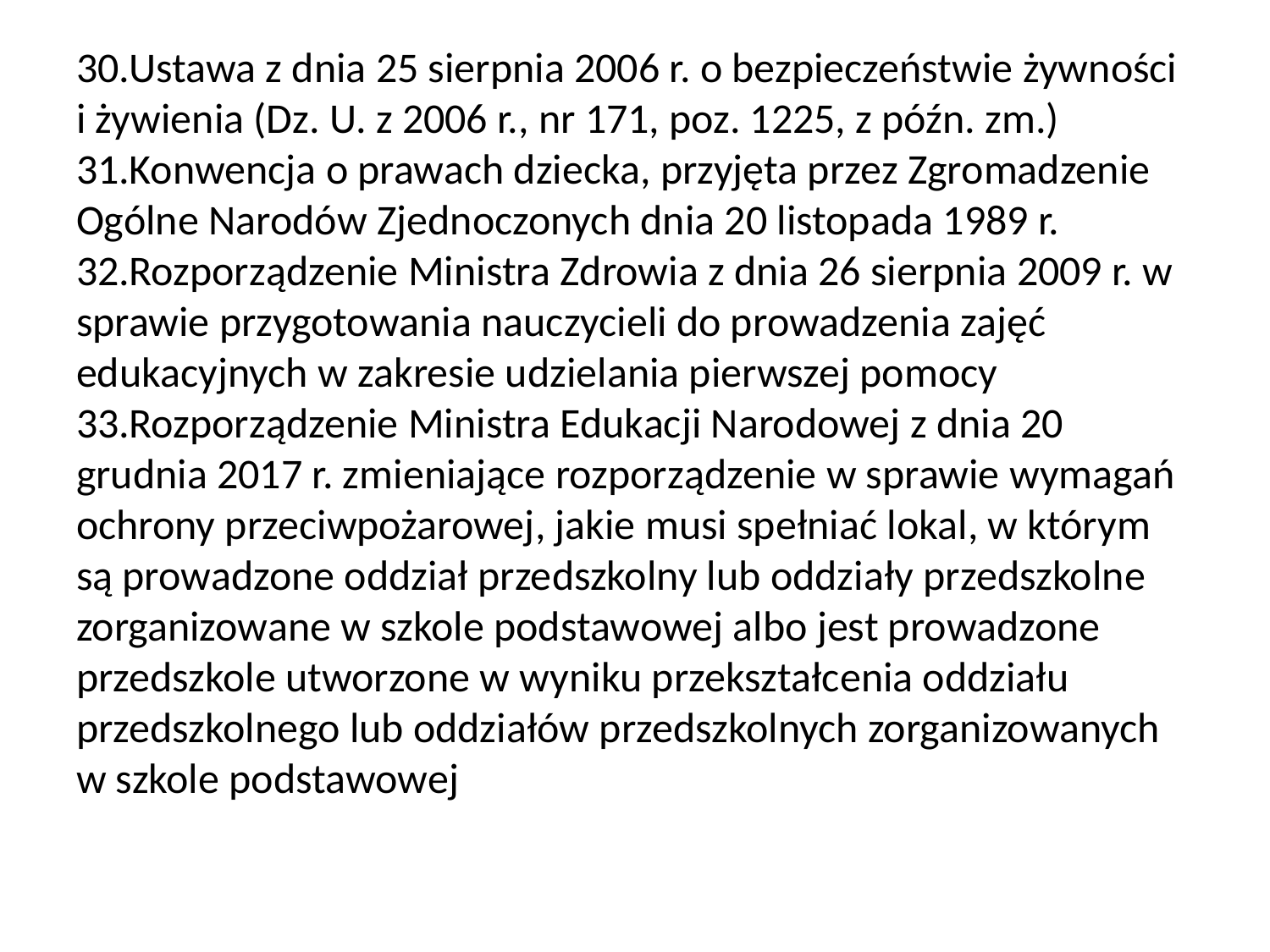

# 30.Ustawa z dnia 25 sierpnia 2006 r. o bezpieczeństwie żywności i żywienia (Dz. U. z 2006 r., nr 171, poz. 1225, z późn. zm.) 31.Konwencja o prawach dziecka, przyjęta przez Zgromadzenie Ogólne Narodów Zjednoczonych dnia 20 listopada 1989 r. 32.Rozporządzenie Ministra Zdrowia z dnia 26 sierpnia 2009 r. w sprawie przygotowania nauczycieli do prowadzenia zajęć edukacyjnych w zakresie udzielania pierwszej pomocy 33.Rozporządzenie Ministra Edukacji Narodowej z dnia 20 grudnia 2017 r. zmieniające rozporządzenie w sprawie wymagań ochrony przeciwpożarowej, jakie musi spełniać lokal, w którym są prowadzone oddział przedszkolny lub oddziały przedszkolne zorganizowane w szkole podstawowej albo jest prowadzone przedszkole utworzone w wyniku przekształcenia oddziału przedszkolnego lub oddziałów przedszkolnych zorganizowanych w szkole podstawowej